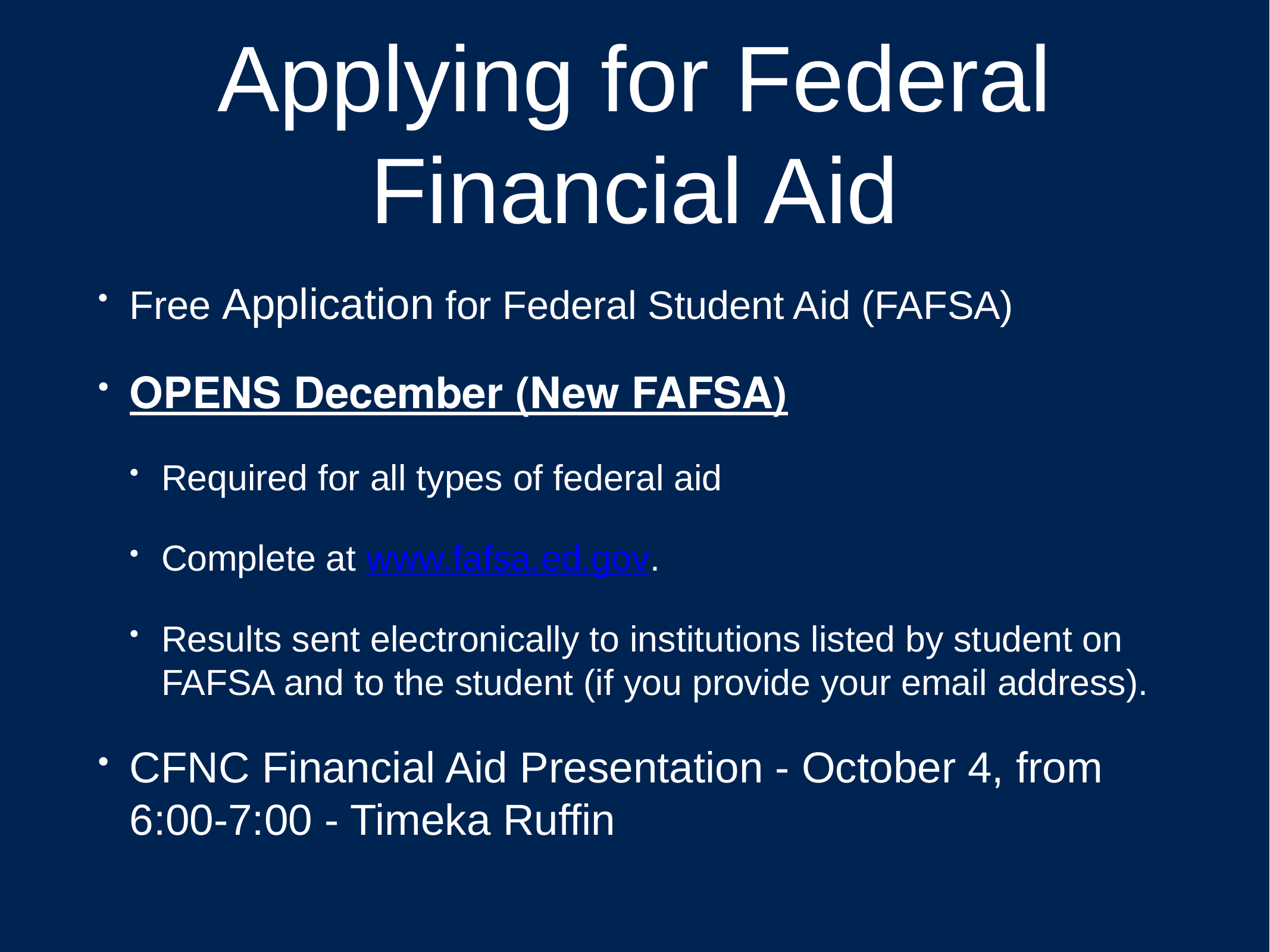

# Applying for Federal Financial Aid
Free Application for Federal Student Aid (FAFSA)
OPENS December (New FAFSA)
Required for all types of federal aid
Complete at www.fafsa.ed.gov.
Results sent electronically to institutions listed by student on FAFSA and to the student (if you provide your email address).
CFNC Financial Aid Presentation - October 4, from 6:00-7:00 - Timeka Ruffin